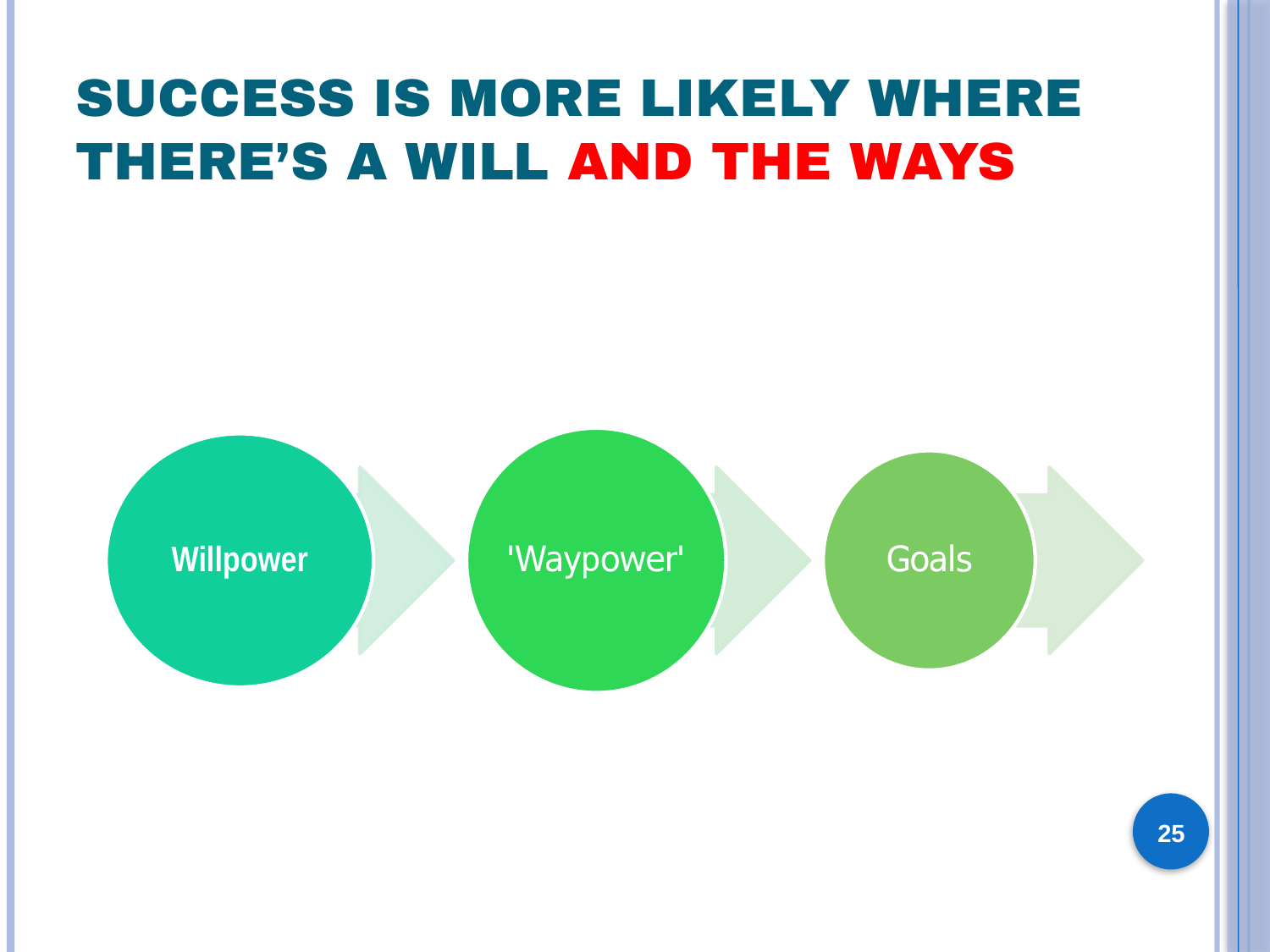

# Success is more likely where there’s a will and the WAYS

Willpower

'Waypower'

Goals
25